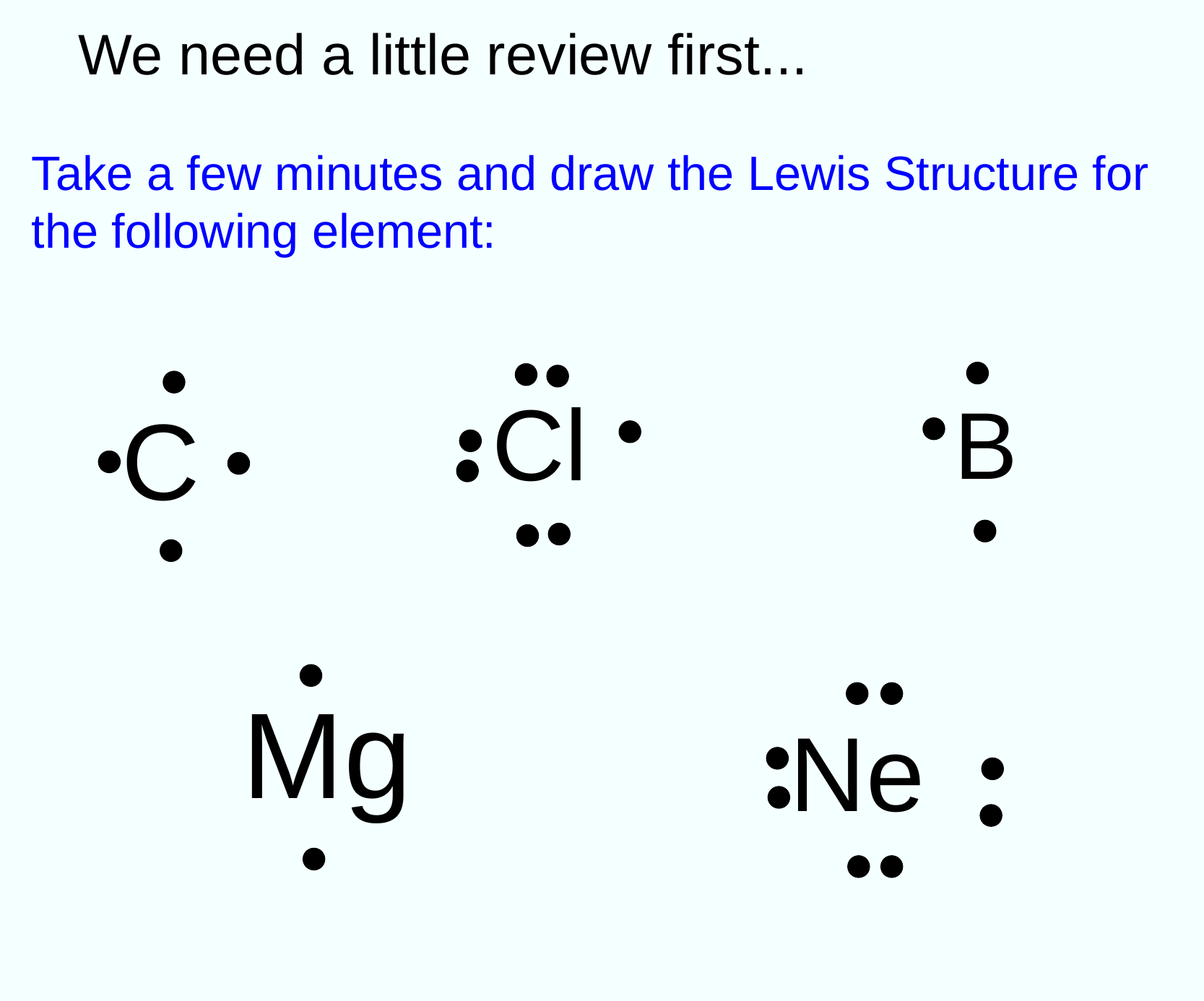

We need a little review first...
Take a few minutes and draw the Lewis Structure for the following element:

Cl
B
C

Mg

Ne